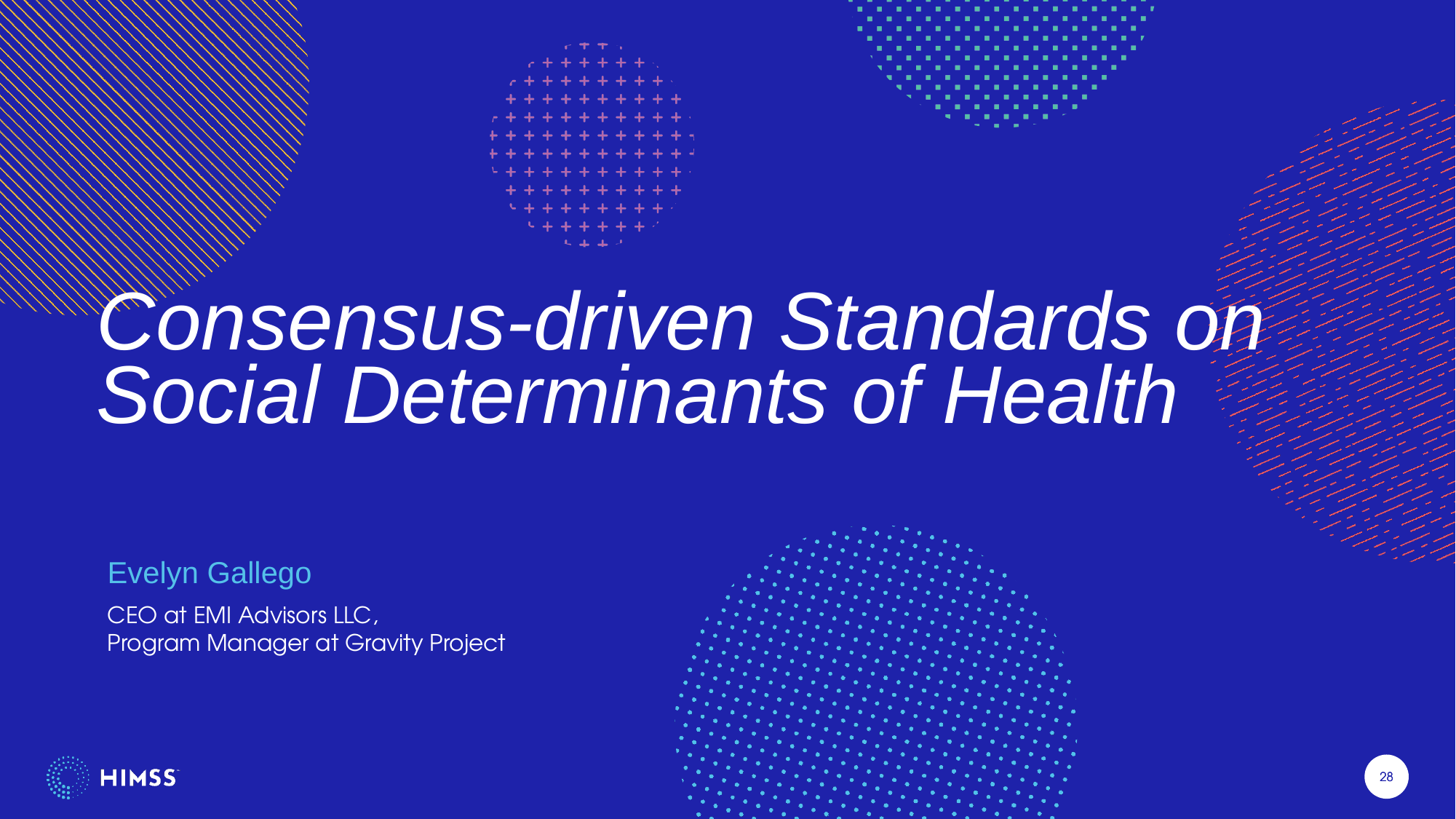

Consensus-driven Standards on Social Determinants of Health
Evelyn Gallego
CEO at EMI Advisors LLC,
Program Manager at Gravity Project
28
28